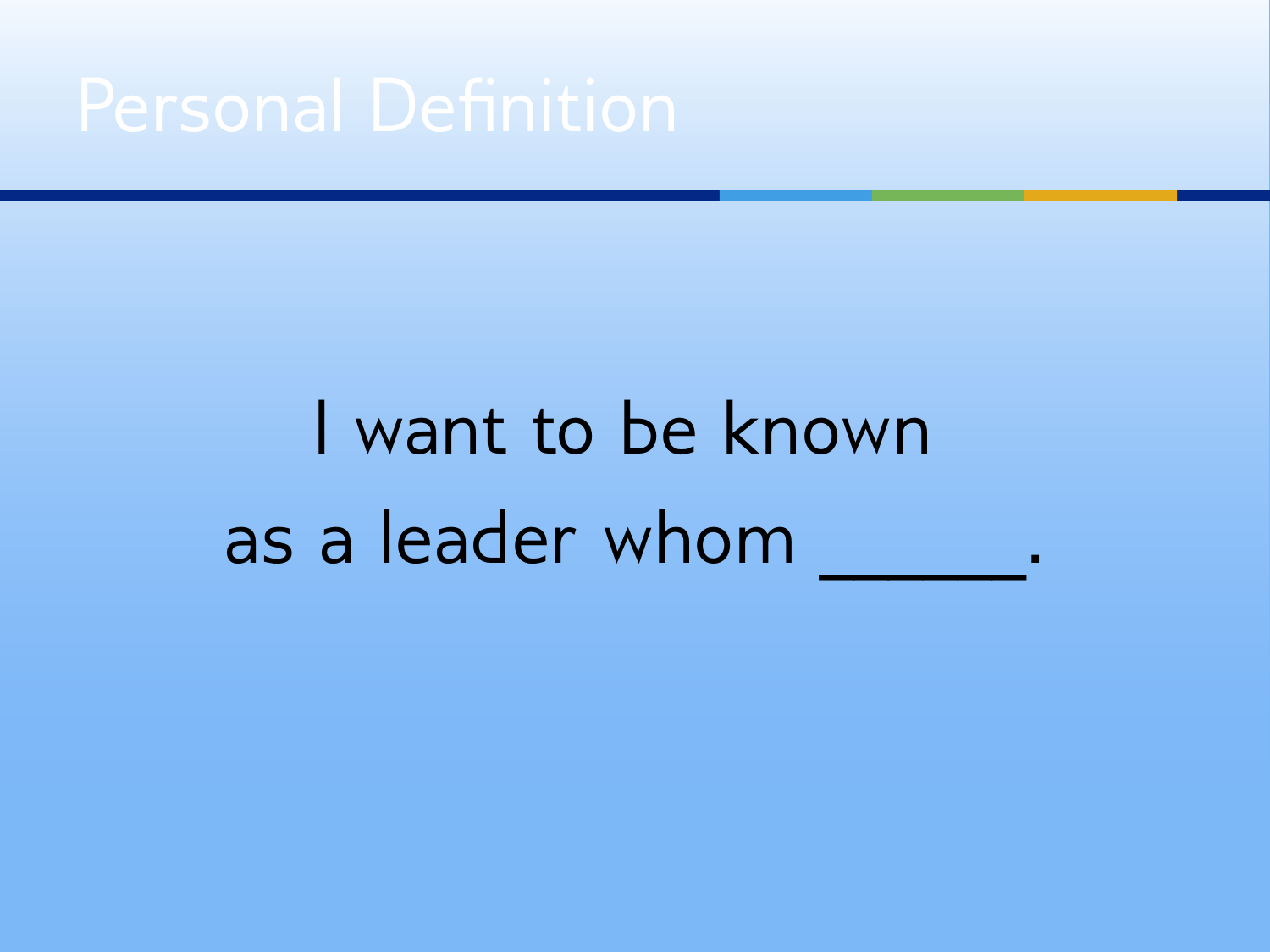

# Personal Definition

I want to be known
as a leader whom ______.